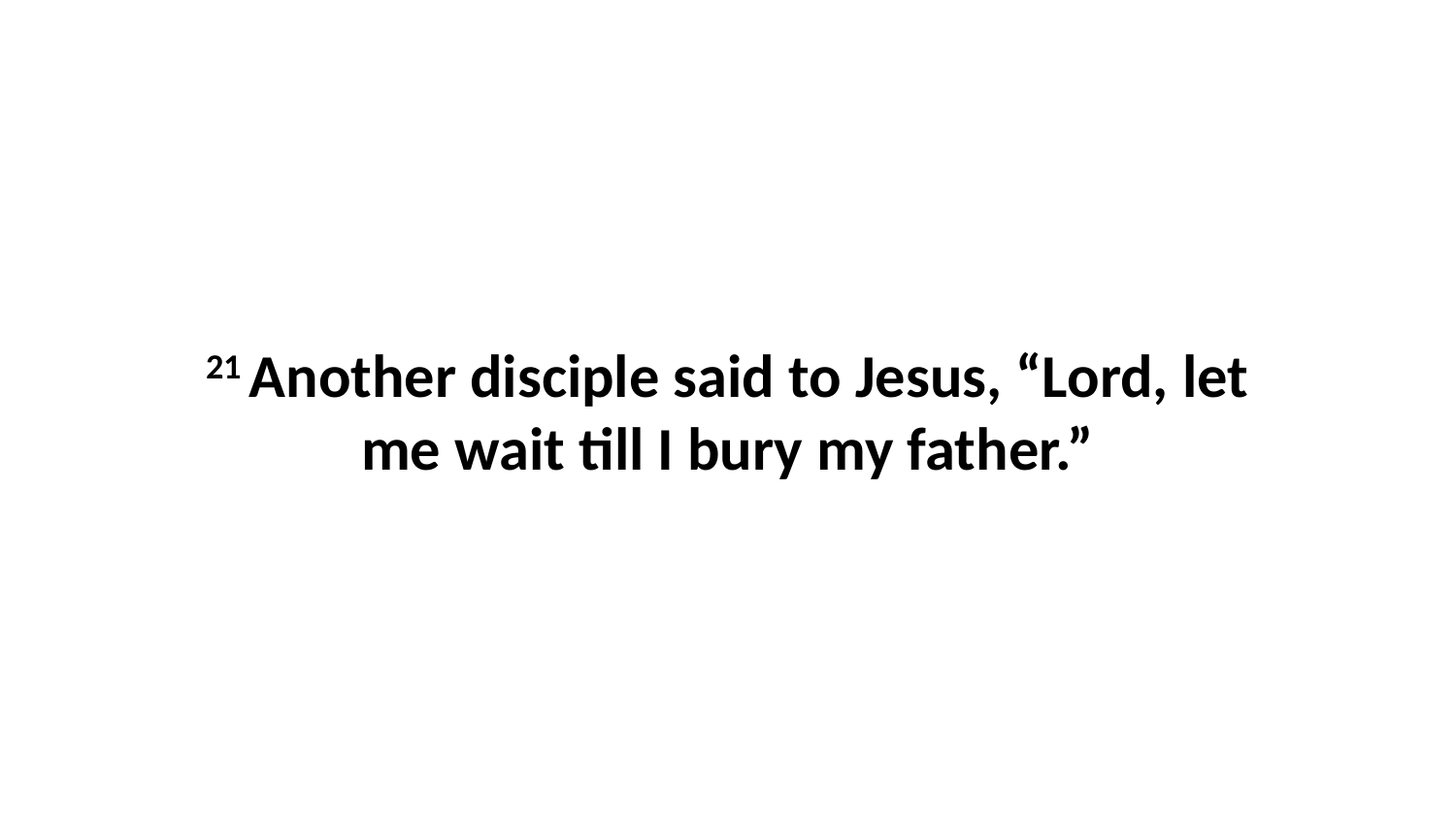

21 Another disciple said to Jesus, “Lord, let me wait till I bury my father.”